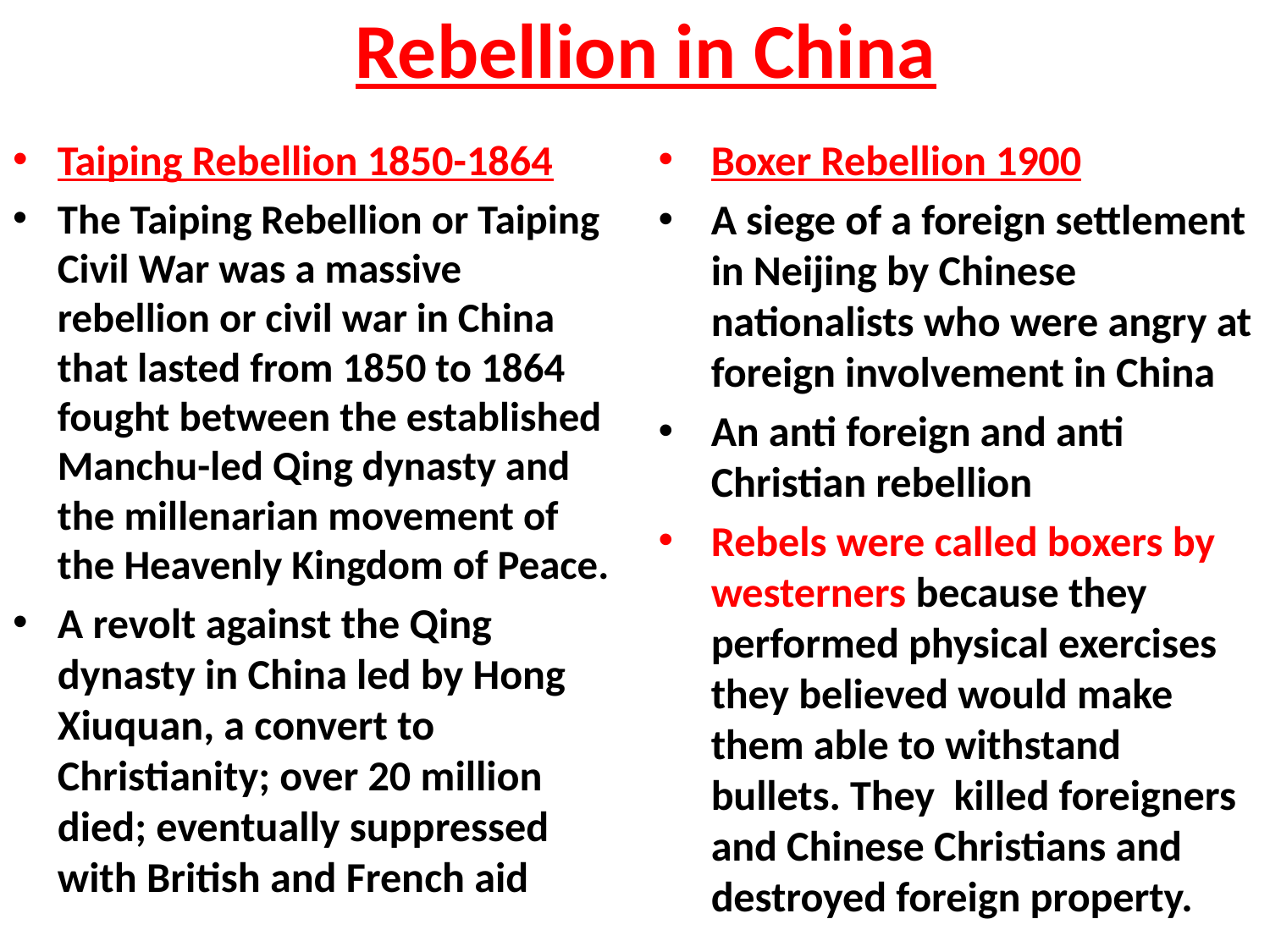

# Rebellion in China
Taiping Rebellion 1850-1864
The Taiping Rebellion or Taiping Civil War was a massive rebellion or civil war in China that lasted from 1850 to 1864 fought between the established Manchu-led Qing dynasty and the millenarian movement of the Heavenly Kingdom of Peace.
A revolt against the Qing dynasty in China led by Hong Xiuquan, a convert to Christianity; over 20 million died; eventually suppressed with British and French aid

Boxer Rebellion 1900
A siege of a foreign settlement in Neijing by Chinese nationalists who were angry at foreign involvement in China
An anti foreign and anti Christian rebellion
Rebels were called boxers by westerners because they performed physical exercises they believed would make them able to withstand bullets. They  killed foreigners and Chinese Christians and destroyed foreign property.